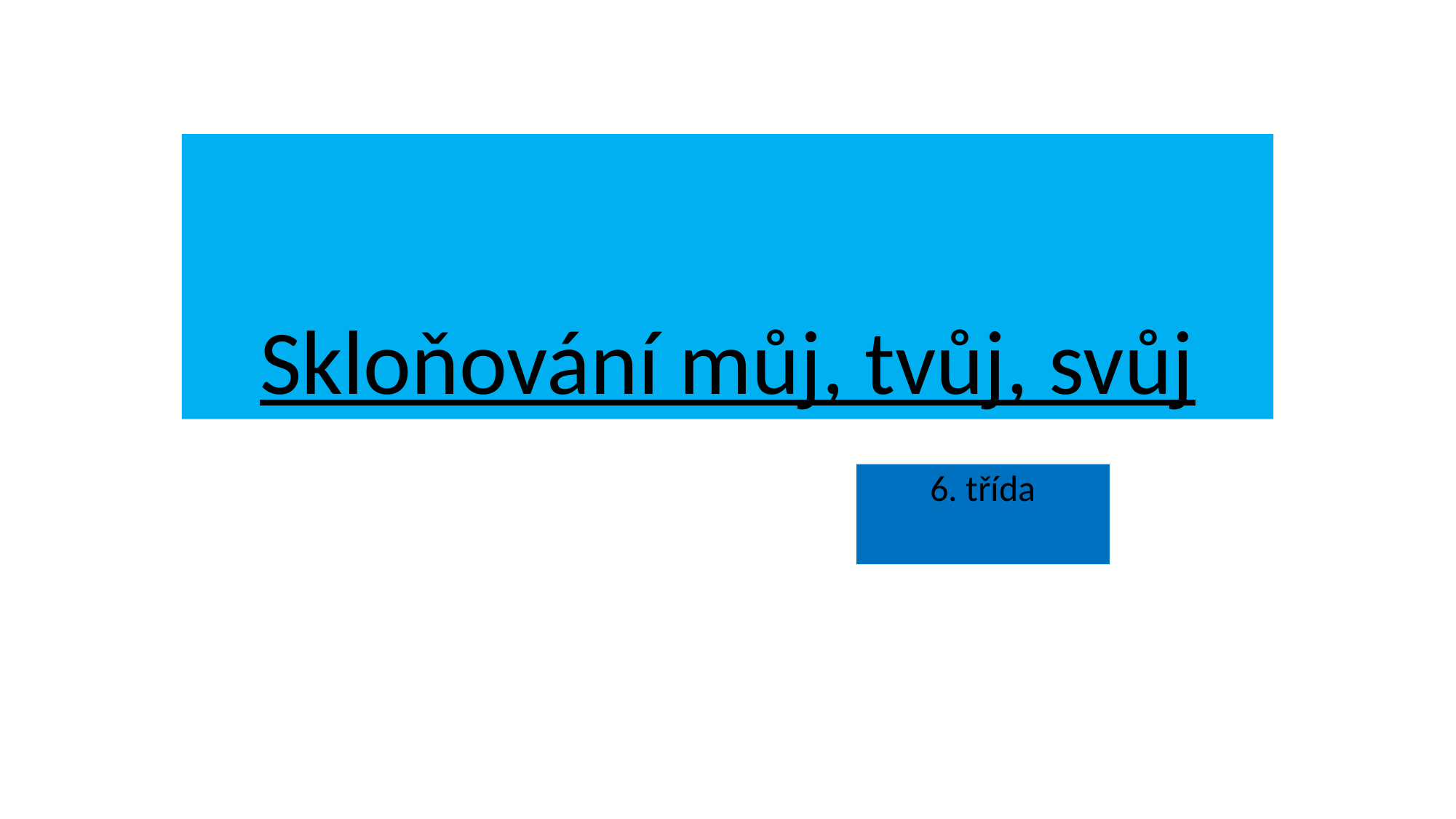

# Skloňování můj, tvůj, svůj
6. třída